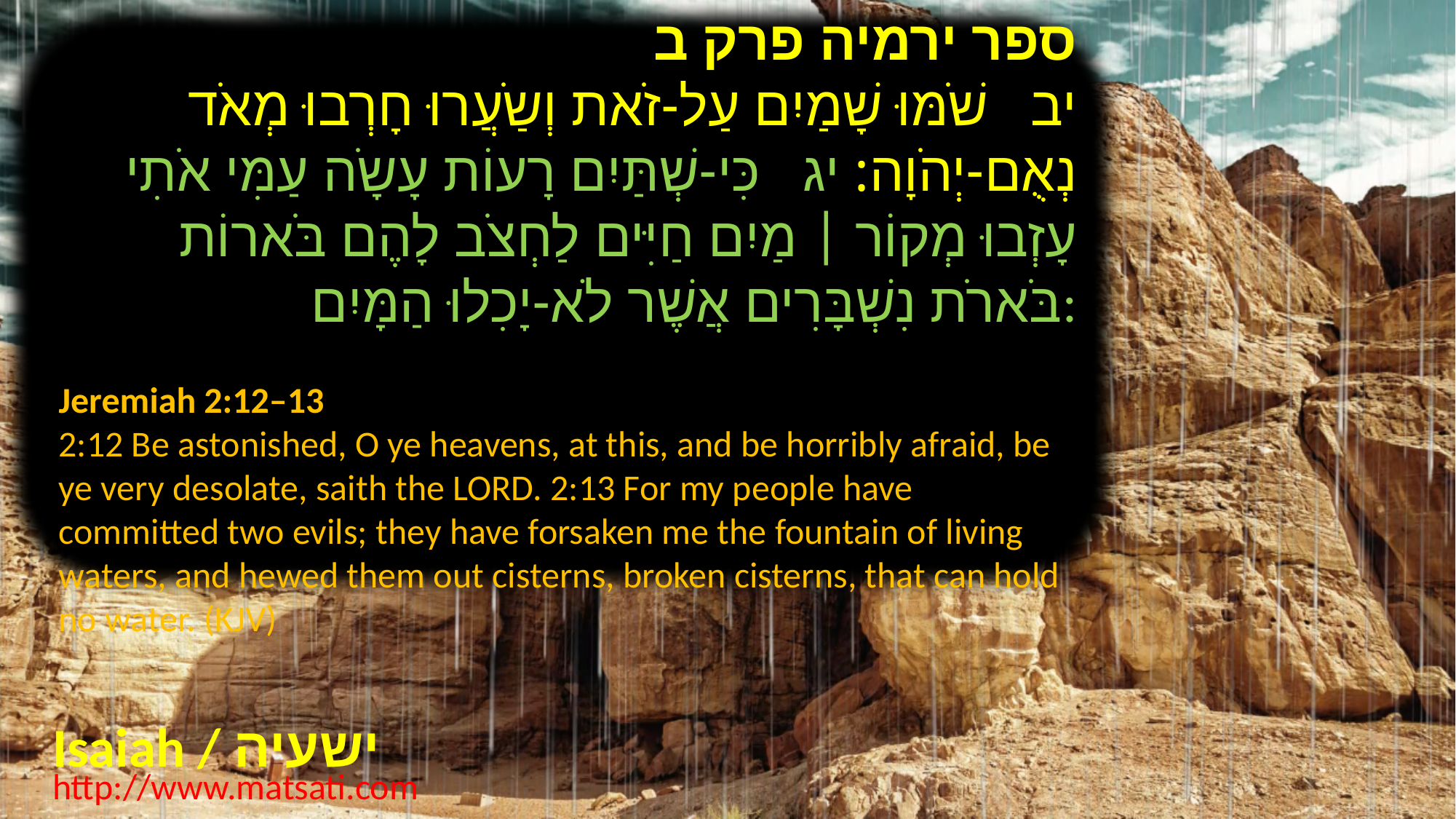

ספר ירמיה פרק ב
יב   שֹׁמּוּ שָׁמַיִם עַל-זֹאת וְשַֹעֲרוּ חָרְבוּ מְאֹד נְאֻם-יְהֹוָה: יג   כִּי-שְׁתַּיִם רָעוֹת עָשָֹה עַמִּי אֹתִי עָזְבוּ מְקוֹר | מַיִם חַיִּים לַחְצֹב לָהֶם בֹּארוֹת בֹּארֹת נִשְׁבָּרִים אֲשֶׁר לֹא-יָכִלוּ הַמָּיִם:

Jeremiah 2:12–13
2:12 Be astonished, O ye heavens, at this, and be horribly afraid, be ye very desolate, saith the LORD. 2:13 For my people have committed two evils; they have forsaken me the fountain of living waters, and hewed them out cisterns, broken cisterns, that can hold no water. (KJV)

Isaiah / ישעיה
http://www.matsati.com